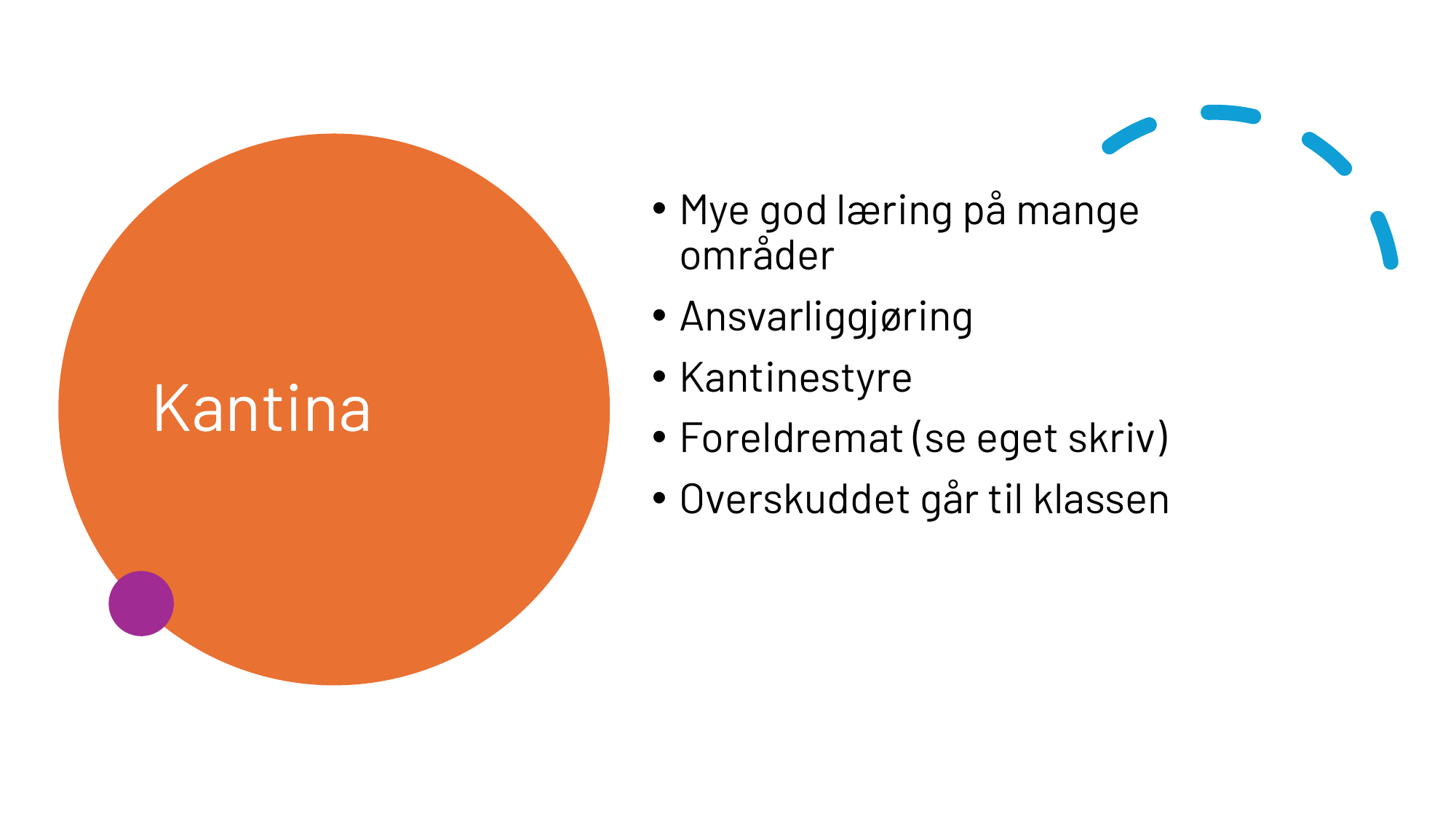

# Kantina
Mye god læring på mange områder
Ansvarliggjøring
Kantinestyre
Foreldremat (se eget skriv)
Overskuddet går til klassen